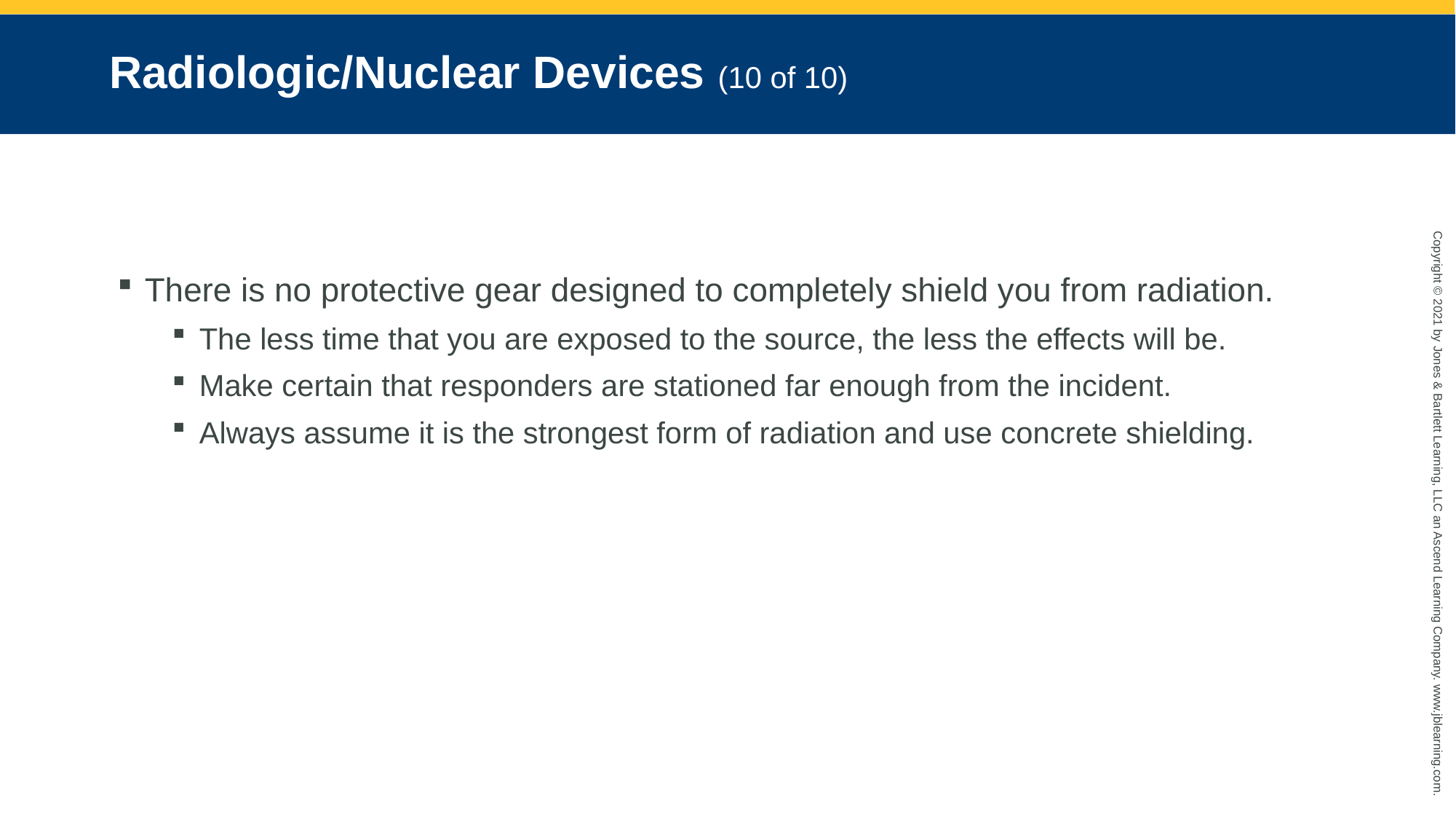

# Radiologic/Nuclear Devices (10 of 10)
There is no protective gear designed to completely shield you from radiation.
The less time that you are exposed to the source, the less the effects will be.
Make certain that responders are stationed far enough from the incident.
Always assume it is the strongest form of radiation and use concrete shielding.